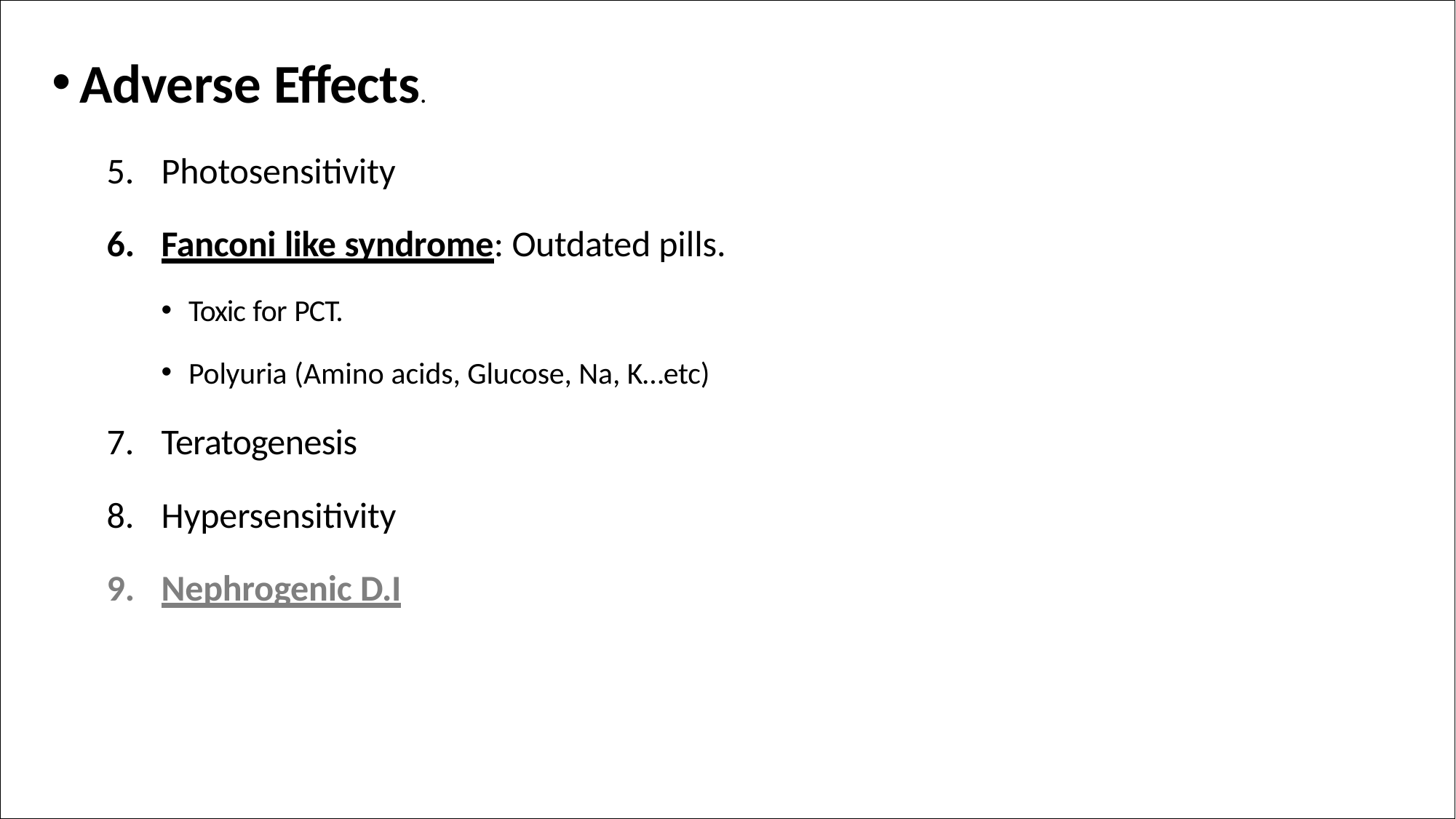

Adverse Effects.
Photosensitivity
Fanconi like syndrome: Outdated pills.
Toxic for PCT.
Polyuria (Amino acids, Glucose, Na, K…etc)
Teratogenesis
Hypersensitivity
Nephrogenic D.I